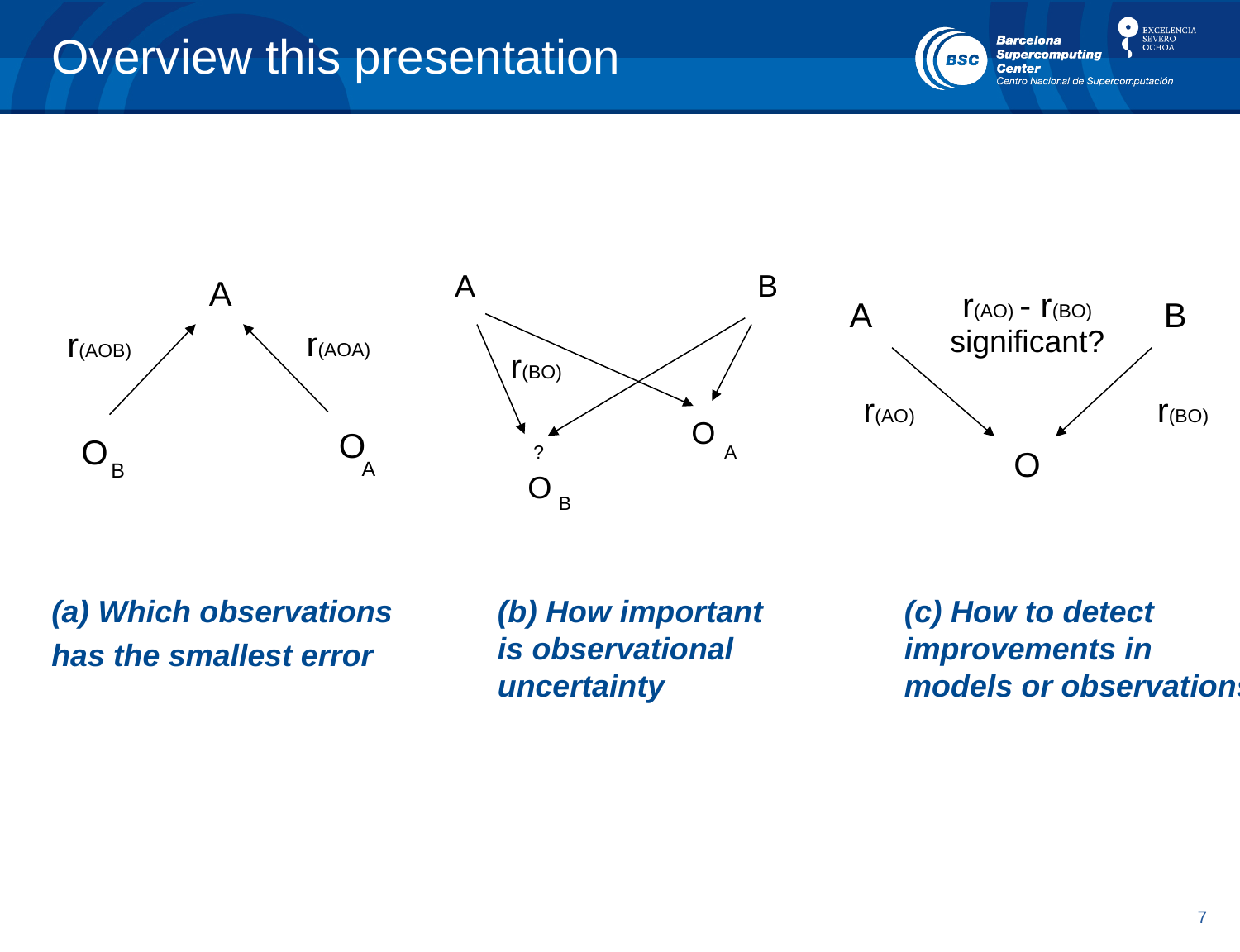

# Overview this presentation
A
B

O
A
?
O
B
A
r(AOA)
r(AOB)

O
A
O
B
r(AO) - r(BO)
significant?

A
B

r(AO)
r(BO)
O
r(BO)
Which observations
has the smallest error

(b) How important is observational uncertainty

(c) How to detect improvements in models or observations